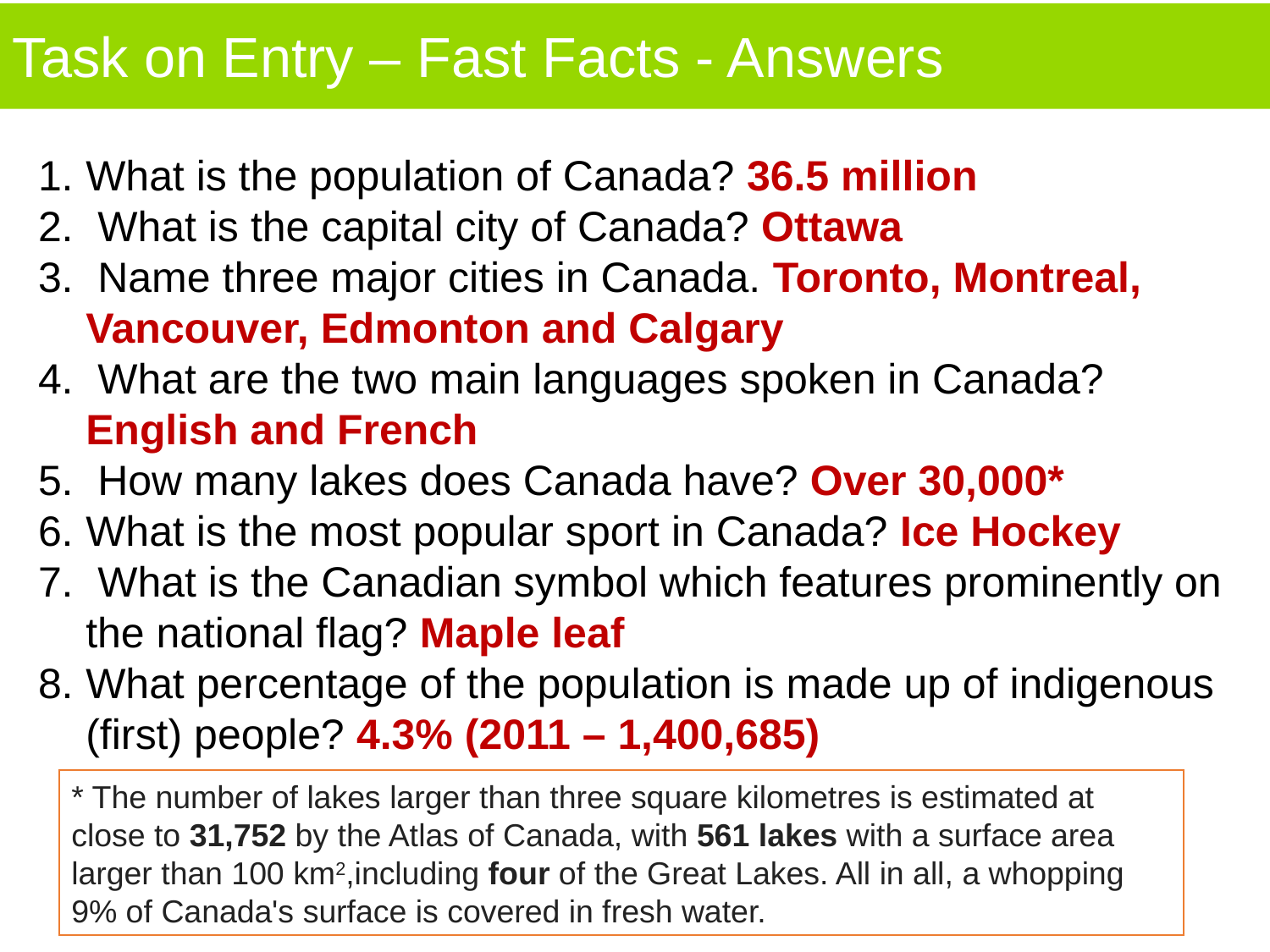

Task on Entry – Fast Facts - Answers
What is the population of Canada? 36.5 million
 What is the capital city of Canada? Ottawa
 Name three major cities in Canada. Toronto, Montreal, Vancouver, Edmonton and Calgary
 What are the two main languages spoken in Canada? English and French
 How many lakes does Canada have? Over 30,000*
What is the most popular sport in Canada? Ice Hockey
 What is the Canadian symbol which features prominently on the national flag? Maple leaf
What percentage of the population is made up of indigenous (first) people? 4.3% (2011 – 1,400,685)
* The number of lakes larger than three square kilometres is estimated at close to 31,752 by the Atlas of Canada, with 561 lakes with a surface area larger than 100 km2,including four of the Great Lakes. All in all, a whopping 9% of Canada's surface is covered in fresh water.